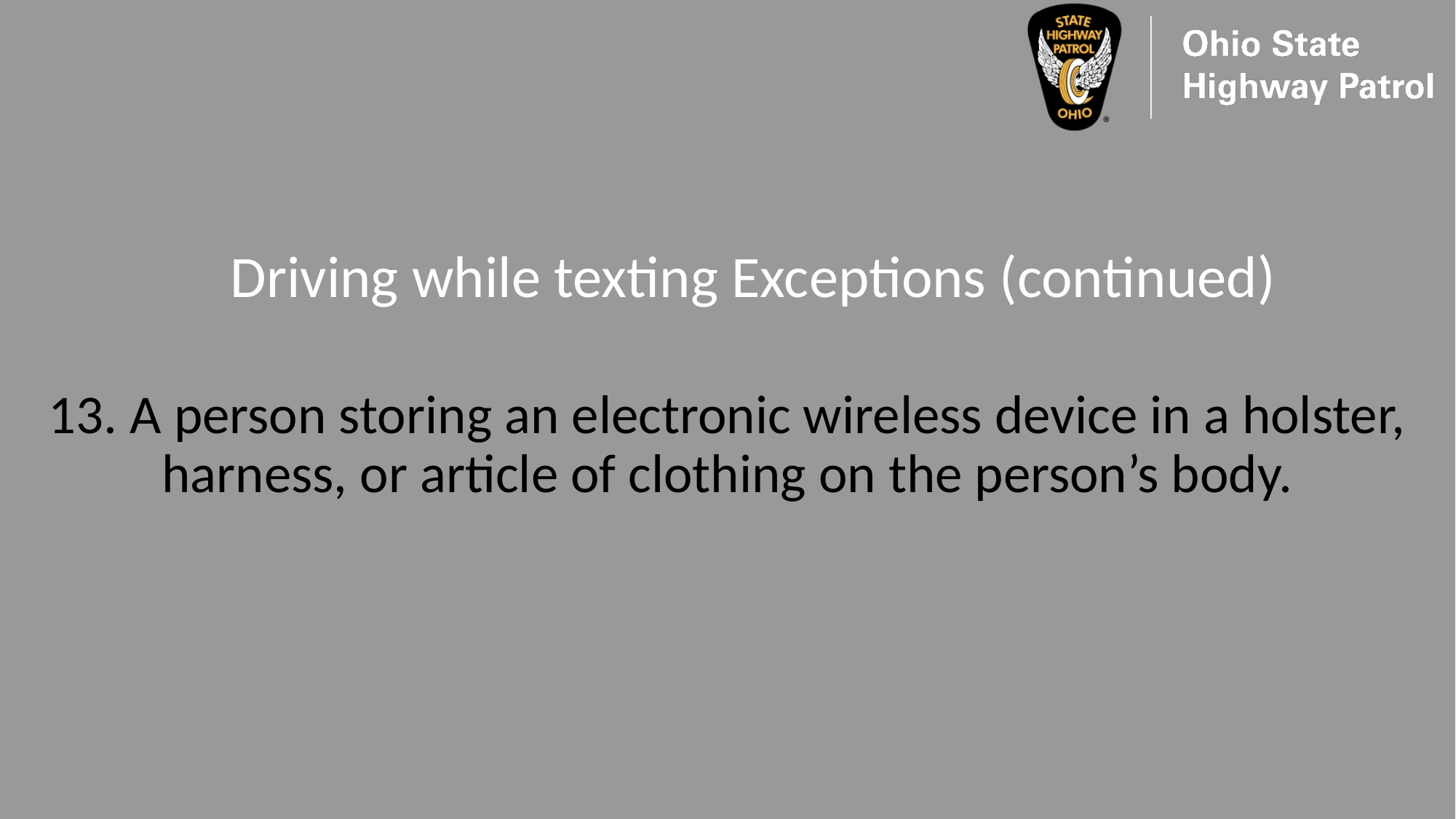

# Driving while texting Exceptions (continued)
13. A person storing an electronic wireless device in a holster, harness, or article of clothing on the person’s body.